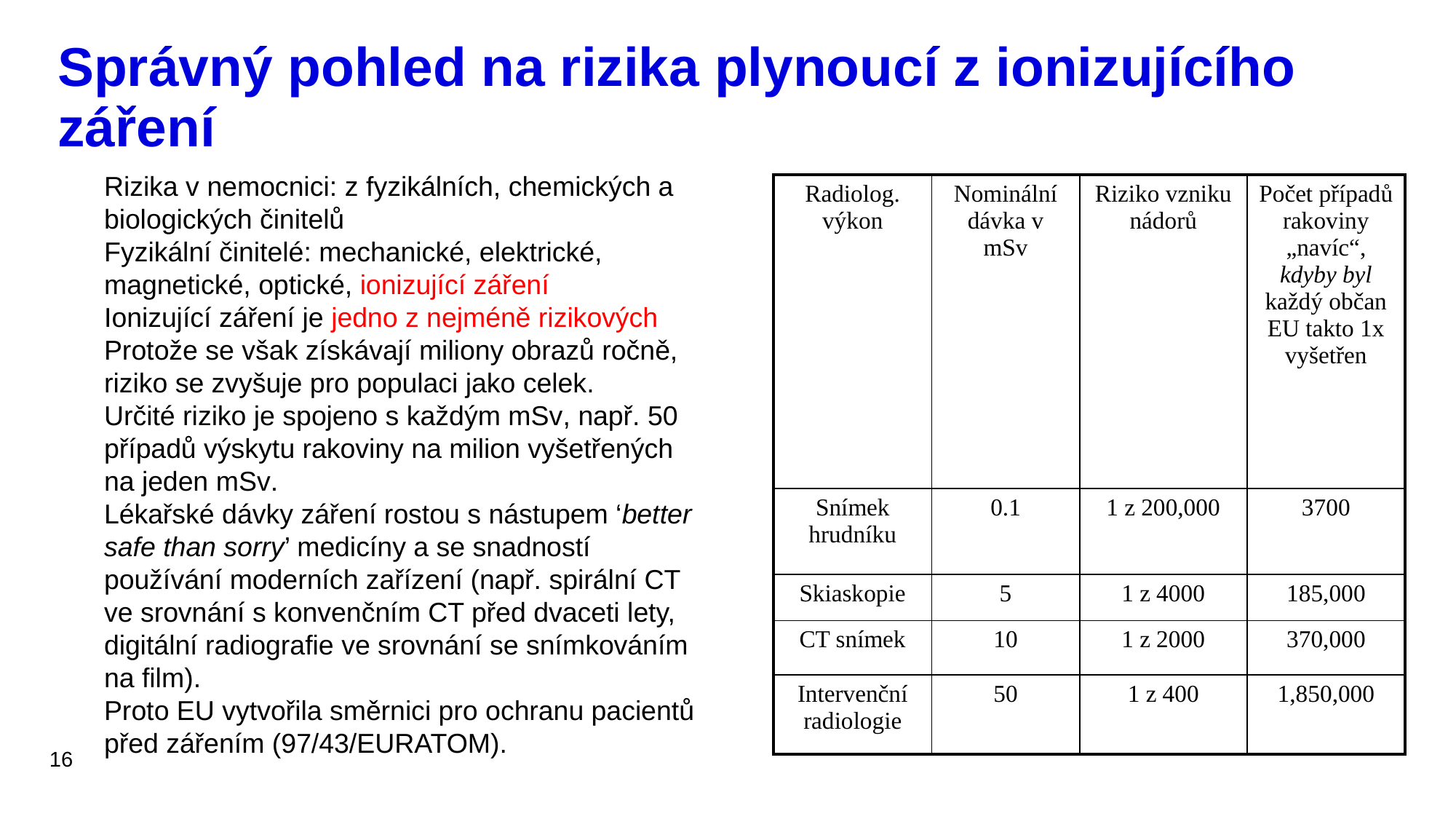

# Správný pohled na rizika plynoucí z ionizujícího záření
Rizika v nemocnici: z fyzikálních, chemických a biologických činitelů
Fyzikální činitelé: mechanické, elektrické, magnetické, optické, ionizující záření
Ionizující záření je jedno z nejméně rizikových
Protože se však získávají miliony obrazů ročně, riziko se zvyšuje pro populaci jako celek.
Určité riziko je spojeno s každým mSv, např. 50 případů výskytu rakoviny na milion vyšetřených na jeden mSv.
Lékařské dávky záření rostou s nástupem ‘better safe than sorry’ medicíny a se snadností používání moderních zařízení (např. spirální CT ve srovnání s konvenčním CT před dvaceti lety, digitální radiografie ve srovnání se snímkováním na film).
Proto EU vytvořila směrnici pro ochranu pacientů před zářením (97/43/EURATOM).
| Radiolog. výkon | Nominální dávka v mSv | Riziko vzniku nádorů | Počet případů rakoviny „navíc“, kdyby byl každý občan EU takto 1x vyšetřen |
| --- | --- | --- | --- |
| Snímek hrudníku | 0.1 | 1 z 200,000 | 3700 |
| Skiaskopie | 5 | 1 z 4000 | 185,000 |
| CT snímek | 10 | 1 z 2000 | 370,000 |
| Intervenční radiologie | 50 | 1 z 400 | 1,850,000 |
16